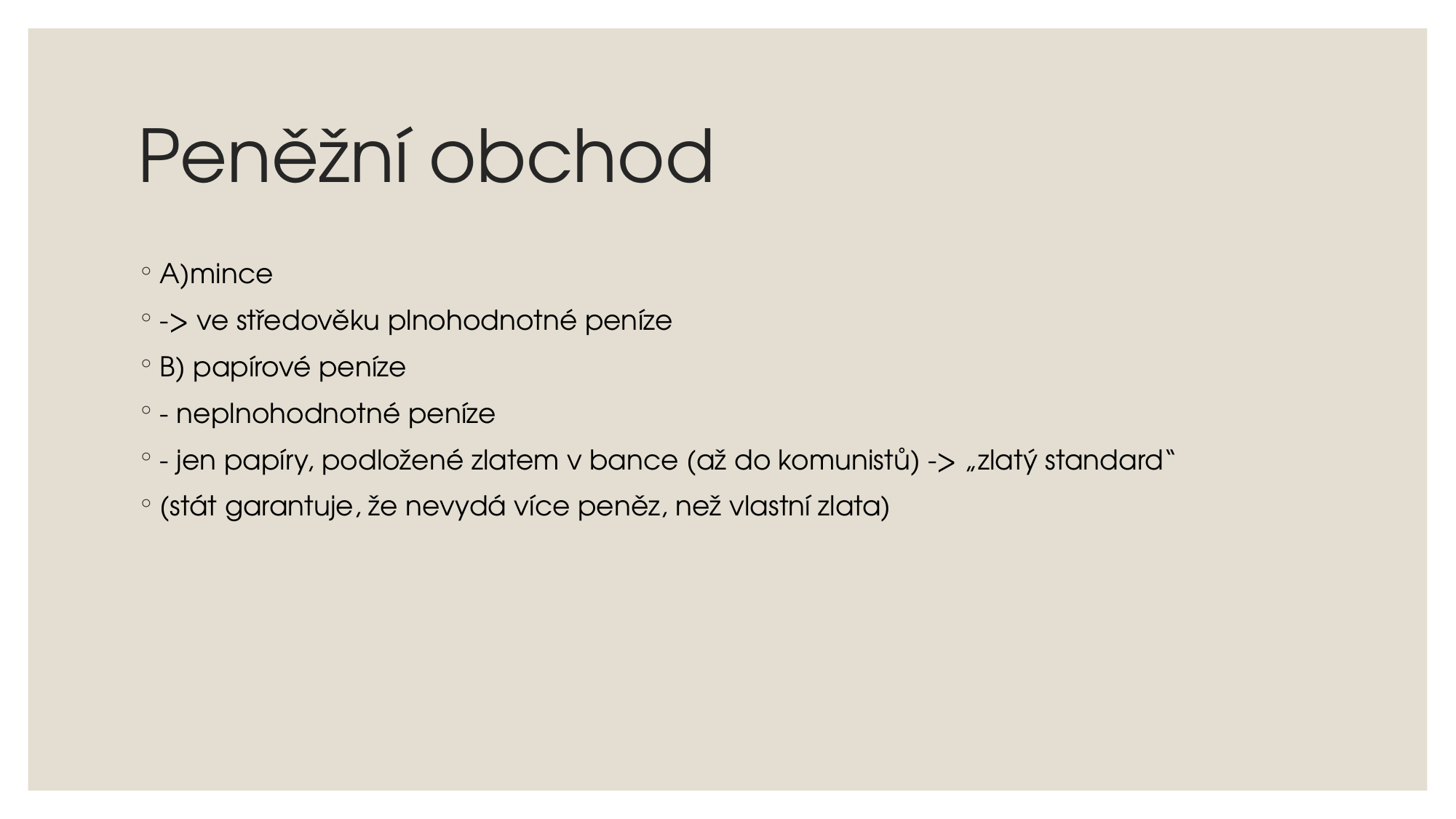

# Peněžní obchod
A)mince
-> ve středověku plnohodnotné peníze
B) papírové peníze
- neplnohodnotné peníze
- jen papíry, podložené zlatem v bance (až do komunistů) -> „zlatý standard“
(stát garantuje, že nevydá více peněz, než vlastní zlata)